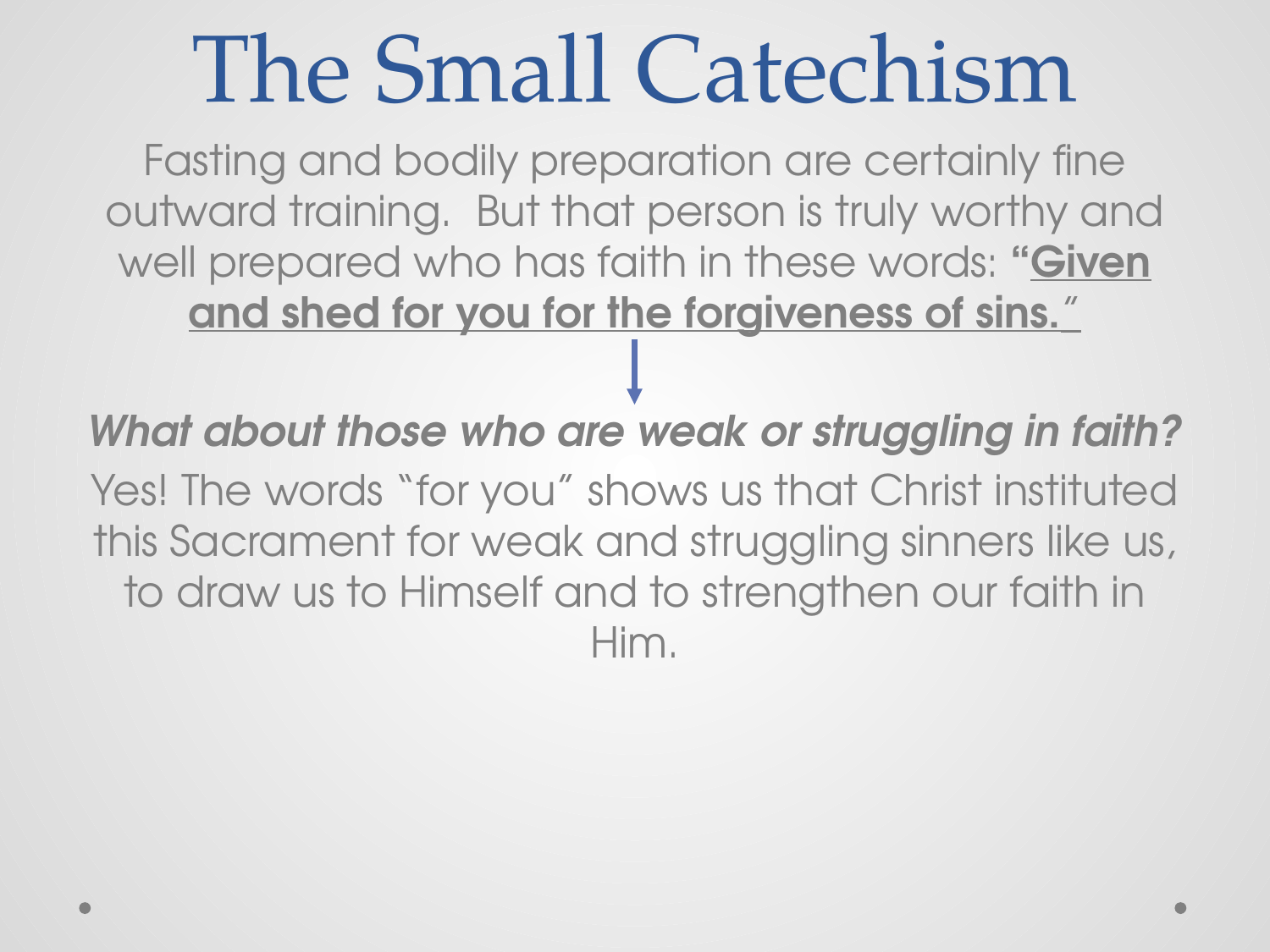

# The Small Catechism
Fasting and bodily preparation are certainly fine outward training.  But that person is truly worthy and well prepared who has faith in these words: “Given and shed for you for the forgiveness of sins.”

What about those who are weak or struggling in faith?
Yes! The words “for you” shows us that Christ instituted this Sacrament for weak and struggling sinners like us, to draw us to Himself and to strengthen our faith in Him.